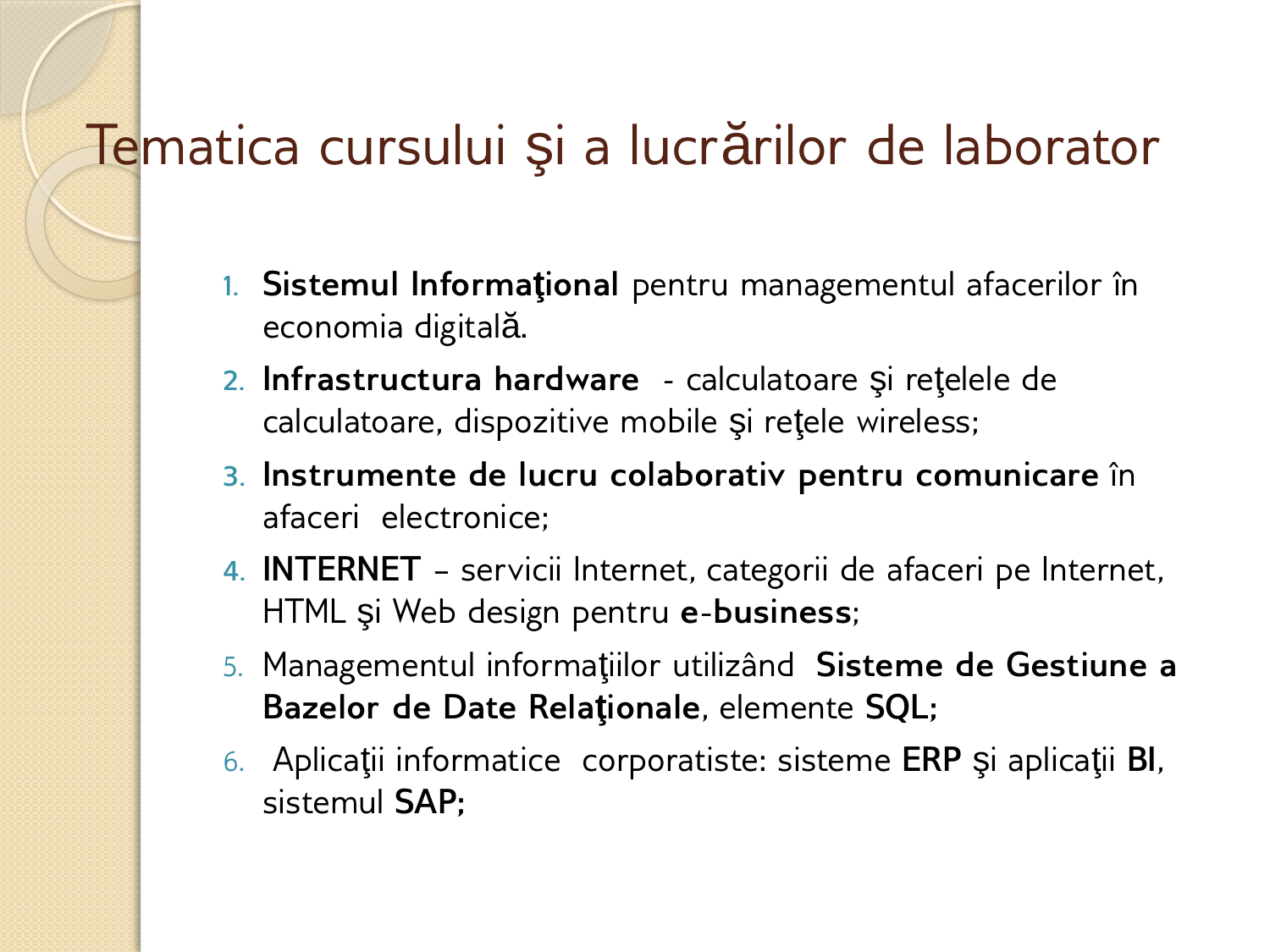

# Tematica cursului şi a lucrărilor de laborator

Sistemul Informaţional pentru managementul afacerilor în economia digitală.
Infrastructura hardware  - calculatoare şi reţelele de calculatoare, dispozitive mobile şi reţele wireless;
Instrumente de lucru colaborativ pentru comunicare în    afaceri  electronice;
INTERNET – servicii Internet, categorii de afaceri pe Internet, HTML şi Web design pentru e-business;
Managementul informaţiilor utilizând  Sisteme de Gestiune a Bazelor de Date Relaţionale, elemente SQL;
 Aplicaţii informatice  corporatiste: sisteme ERP şi aplicaţii BI, sistemul SAP;